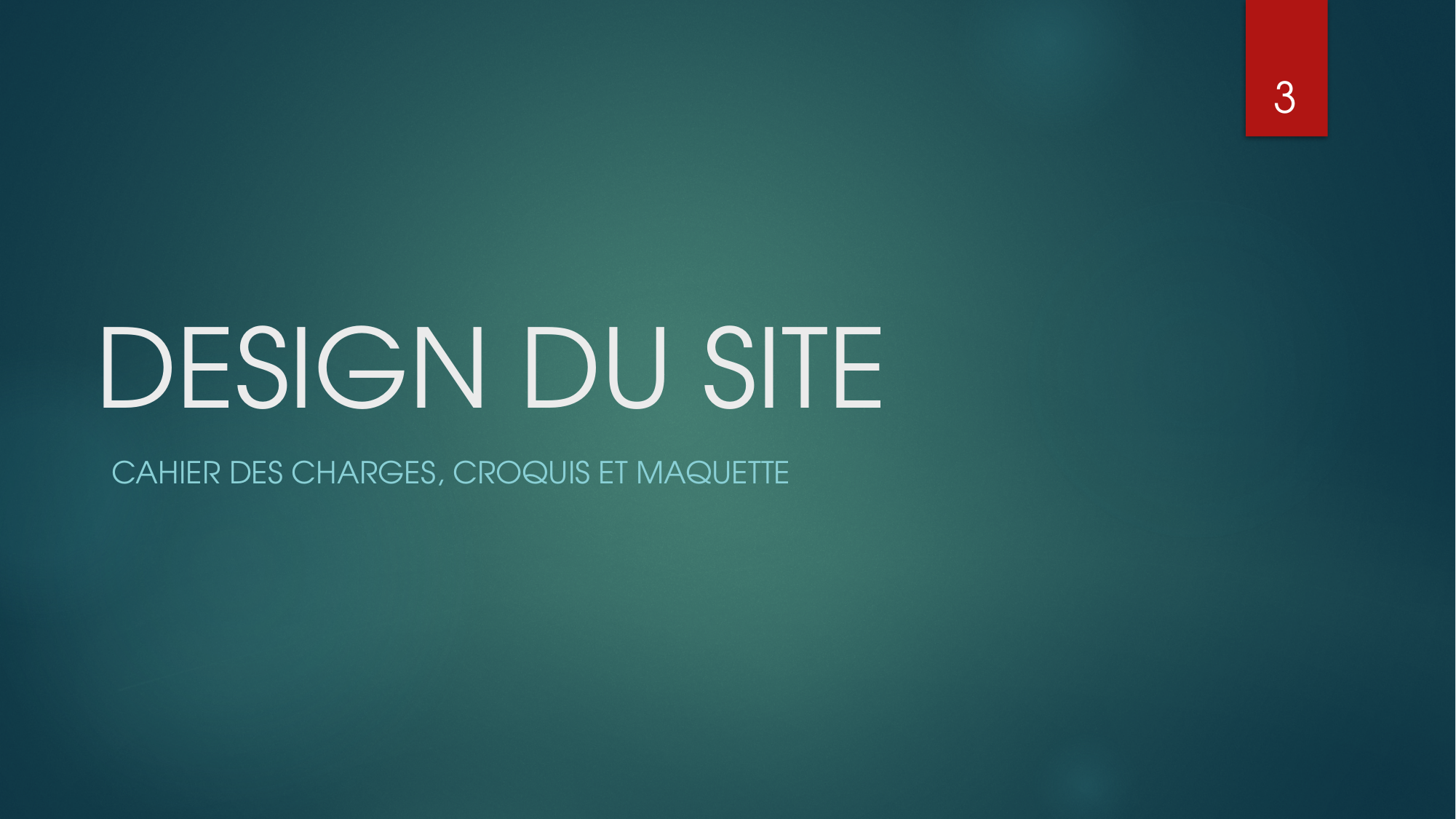

3
# DESIGN DU SITE
Cahier des charges, croquis et maquette